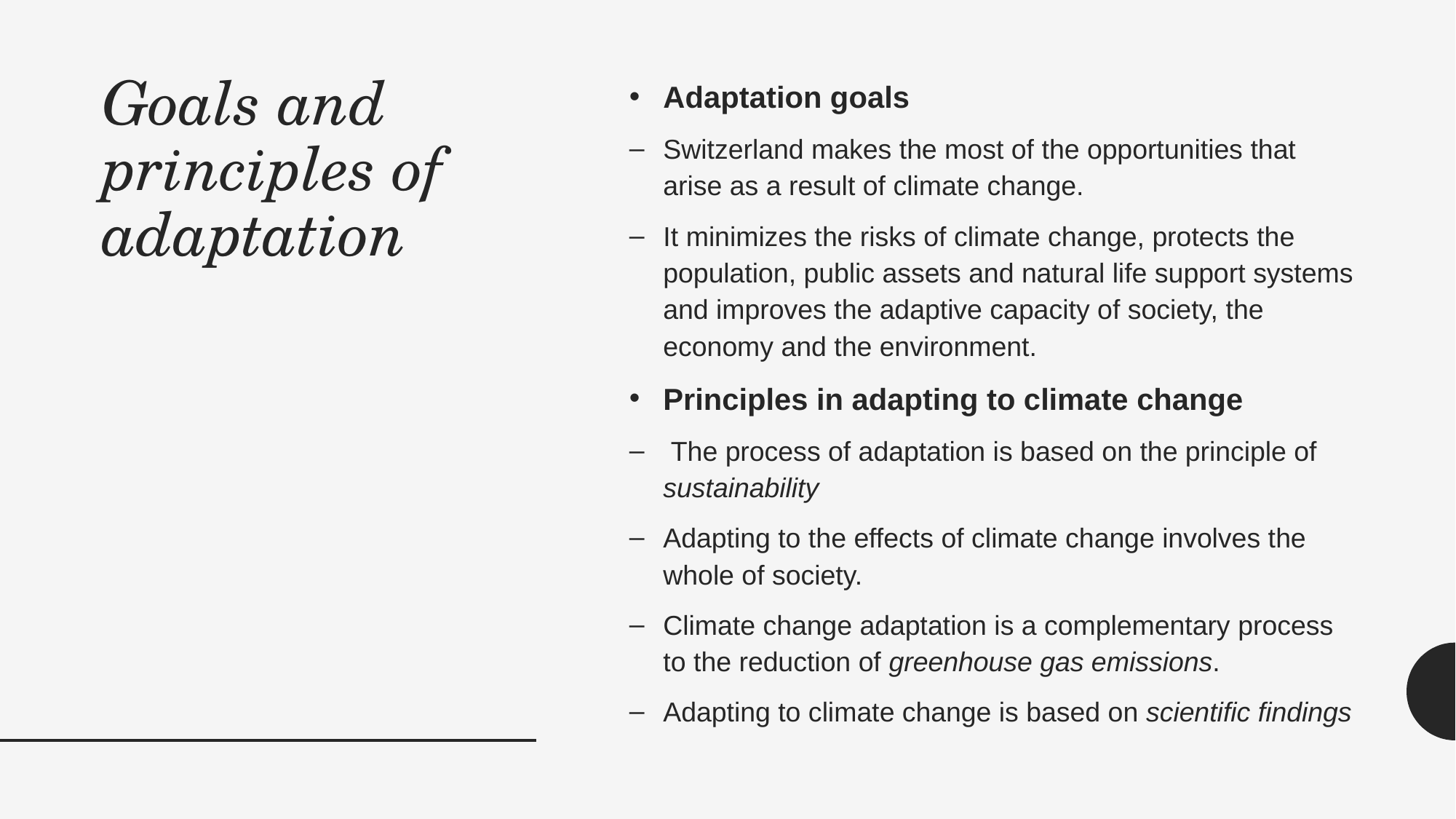

# Goals and principles of adaptation
Adaptation goals
Switzerland makes the most of the opportunities that arise as a result of climate change.
It minimizes the risks of climate change, protects the population, public assets and natural life support systems and improves the adaptive capacity of society, the economy and the environment.
Principles in adapting to climate change
 The process of adaptation is based on the principle of sustainability
Adapting to the effects of climate change involves the whole of society.
Climate change adaptation is a complementary process to the reduction of greenhouse gas emissions.
Adapting to climate change is based on scientific findings